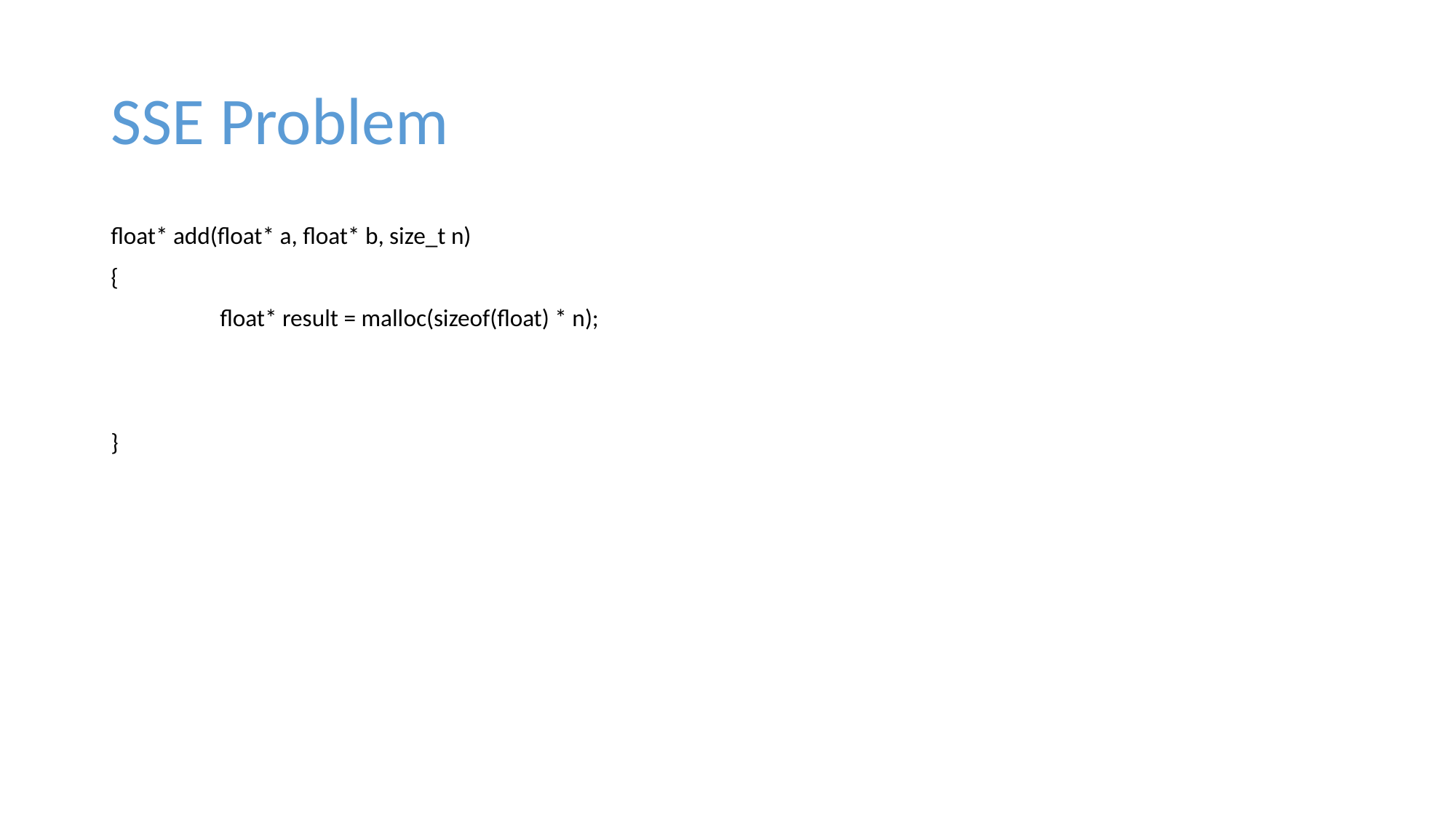

# SSE Problem
float* add(float* a, float* b, size_t n)
{
	float* result = malloc(sizeof(float) * n);

}